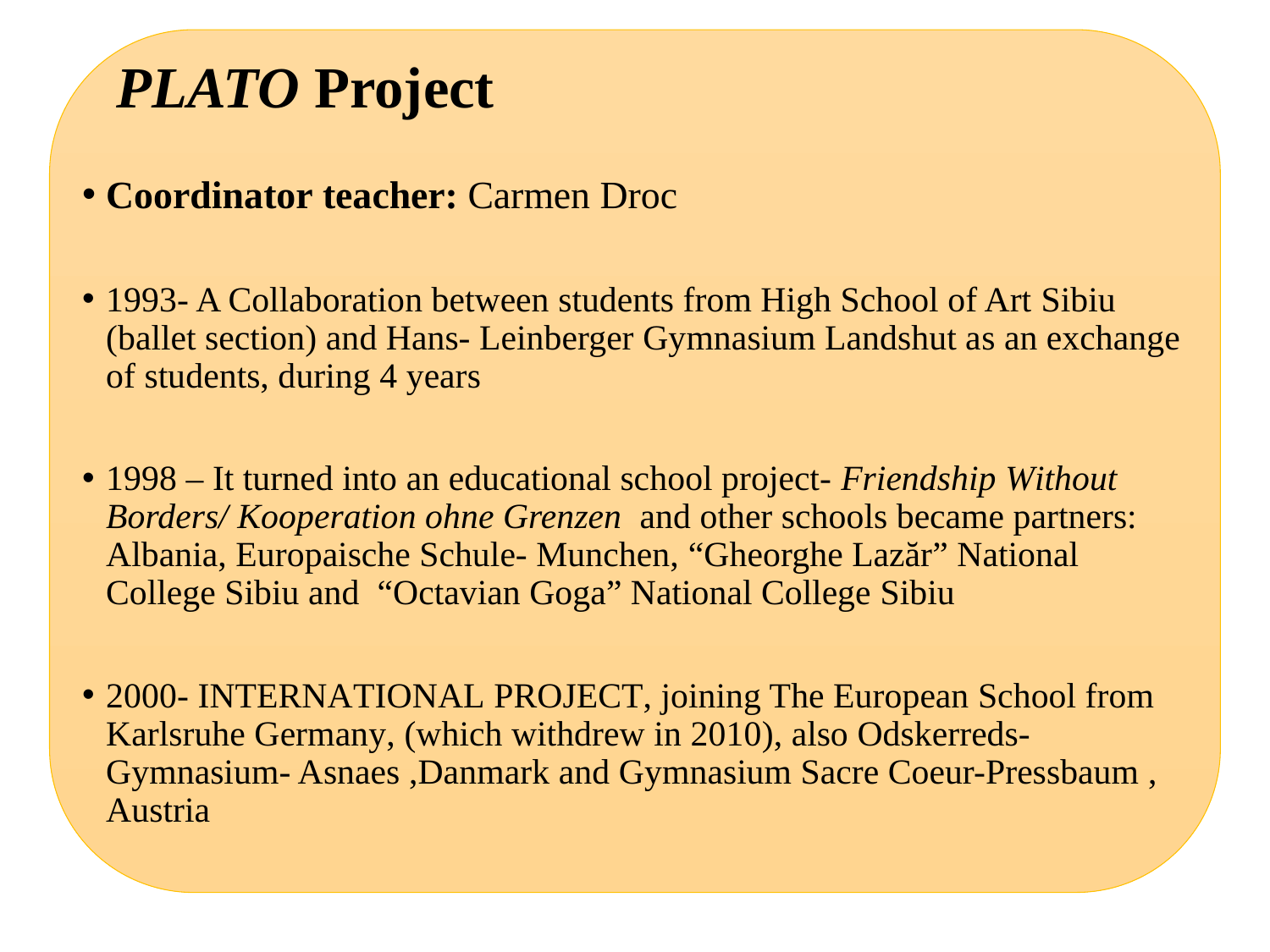

# PLATO Project

Coordinator teacher: Carmen Droc

1993- A Collaboration between students from High School of Art Sibiu (ballet section) and Hans- Leinberger Gymnasium Landshut as an exchange of students, during 4 years

1998 – It turned into an educational school project- Friendship Without Borders/ Kooperation ohne Grenzen  and other schools became partners: Albania, Europaische Schule- Munchen, “Gheorghe Lazăr” National College Sibiu and  “Octavian Goga” National College Sibiu

2000- INTERNATIONAL PROJECT, joining The European School from Karlsruhe Germany, (which withdrew in 2010), also Odskerreds- Gymnasium- Asnaes ,Danmark and Gymnasium Sacre Coeur-Pressbaum , Austria